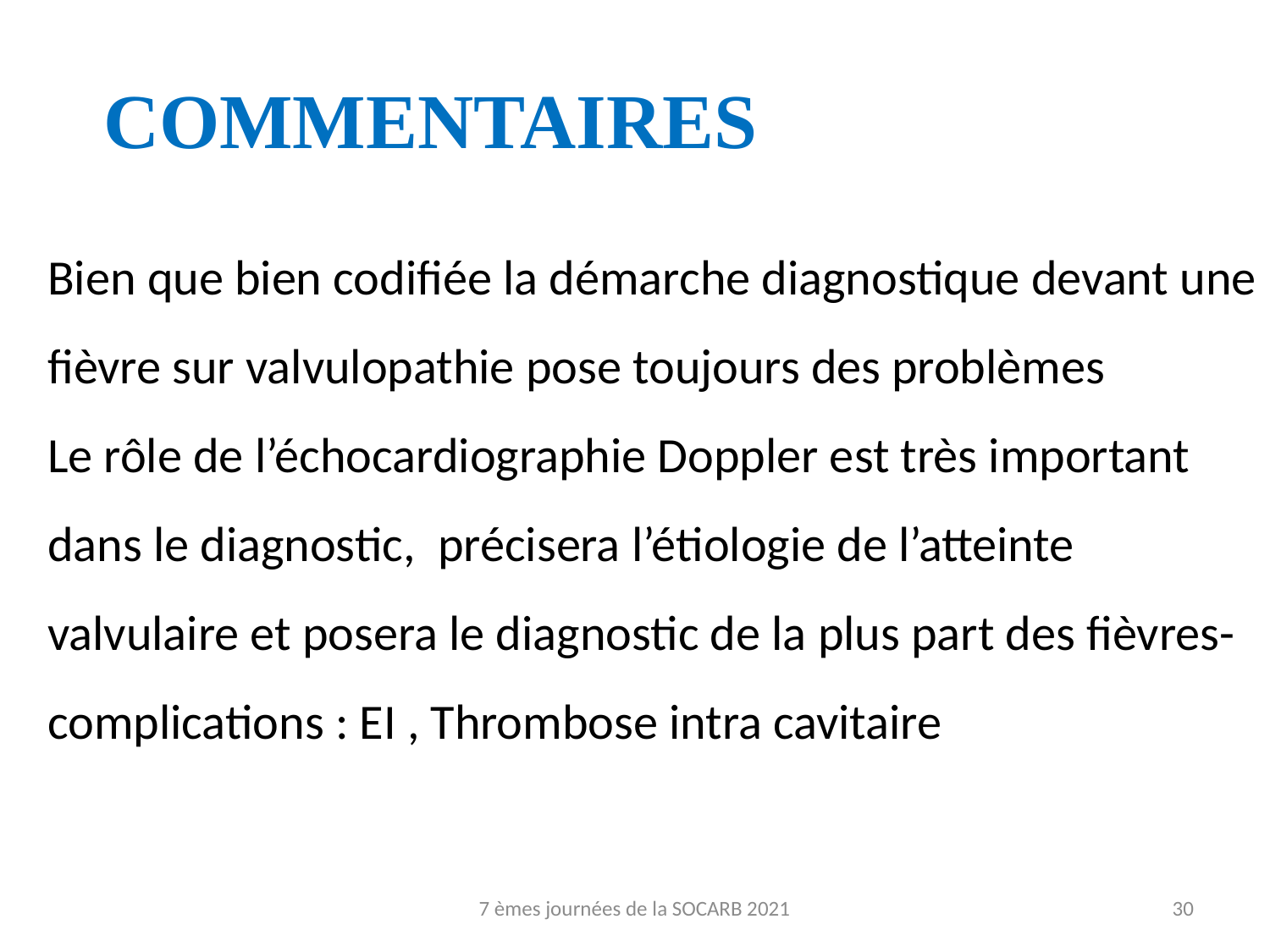

# COMMENTAIRES
Bien que bien codifiée la démarche diagnostique devant une fièvre sur valvulopathie pose toujours des problèmes
Le rôle de l’échocardiographie Doppler est très important dans le diagnostic,  précisera l’étiologie de l’atteinte valvulaire et posera le diagnostic de la plus part des fièvres- complications : EI , Thrombose intra cavitaire

7 èmes journées de la SOCARB 2021
30